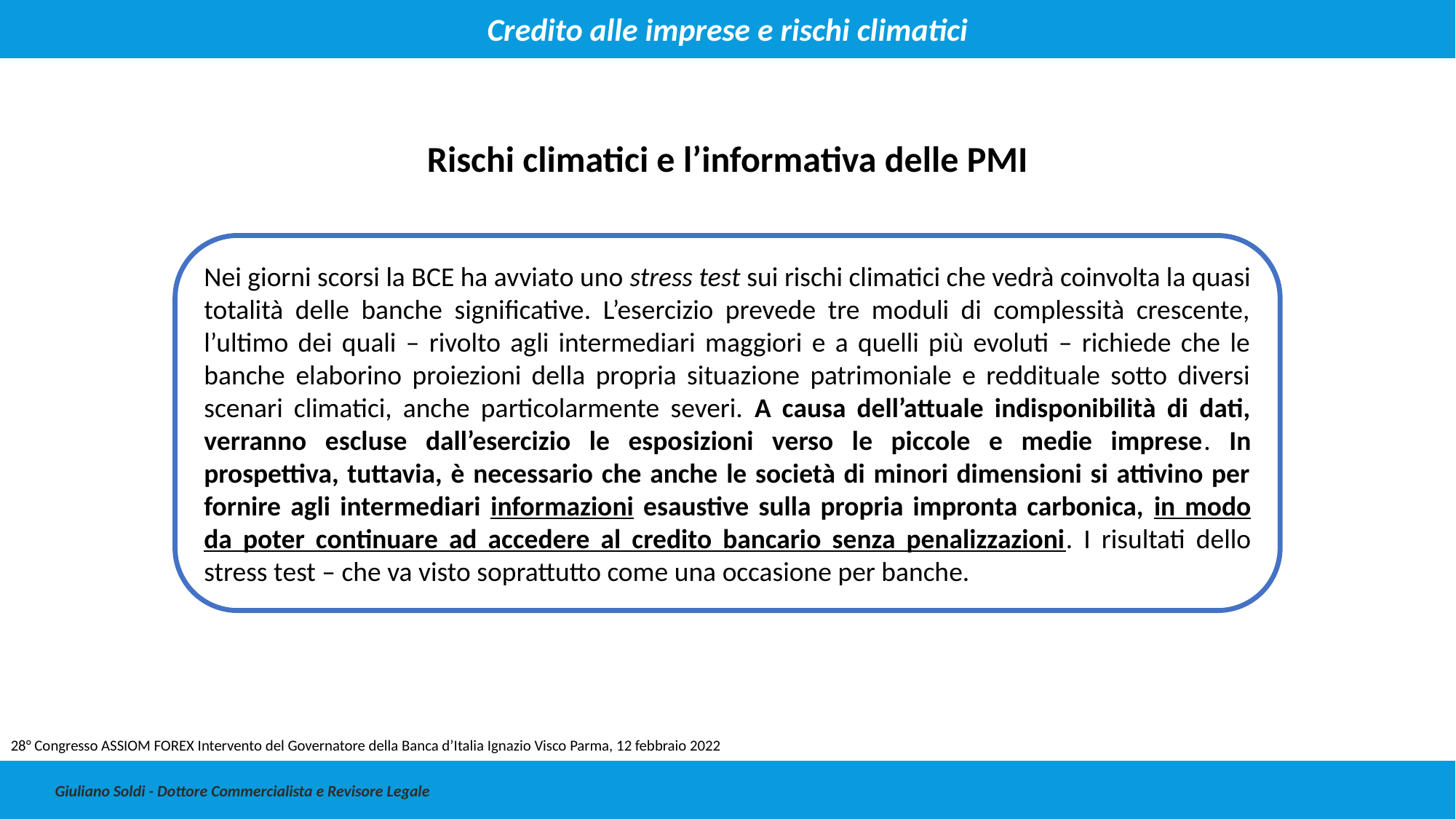

Credito alle imprese e rischi climatici
Rischi climatici e l’informativa delle PMI
Nei giorni scorsi la BCE ha avviato uno stress test sui rischi climatici che vedrà coinvolta la quasi totalità delle banche significative. L’esercizio prevede tre moduli di complessità crescente, l’ultimo dei quali – rivolto agli intermediari maggiori e a quelli più evoluti – richiede che le banche elaborino proiezioni della propria situazione patrimoniale e reddituale sotto diversi scenari climatici, anche particolarmente severi. A causa dell’attuale indisponibilità di dati, verranno escluse dall’esercizio le esposizioni verso le piccole e medie imprese. In prospettiva, tuttavia, è necessario che anche le società di minori dimensioni si attivino per fornire agli intermediari informazioni esaustive sulla propria impronta carbonica, in modo da poter continuare ad accedere al credito bancario senza penalizzazioni. I risultati dello stress test – che va visto soprattutto come una occasione per banche.
28° Congresso ASSIOM FOREX Intervento del Governatore della Banca d’Italia Ignazio Visco Parma, 12 febbraio 2022
12

Giuliano Soldi - Dottore Commercialista e Revisore Legale